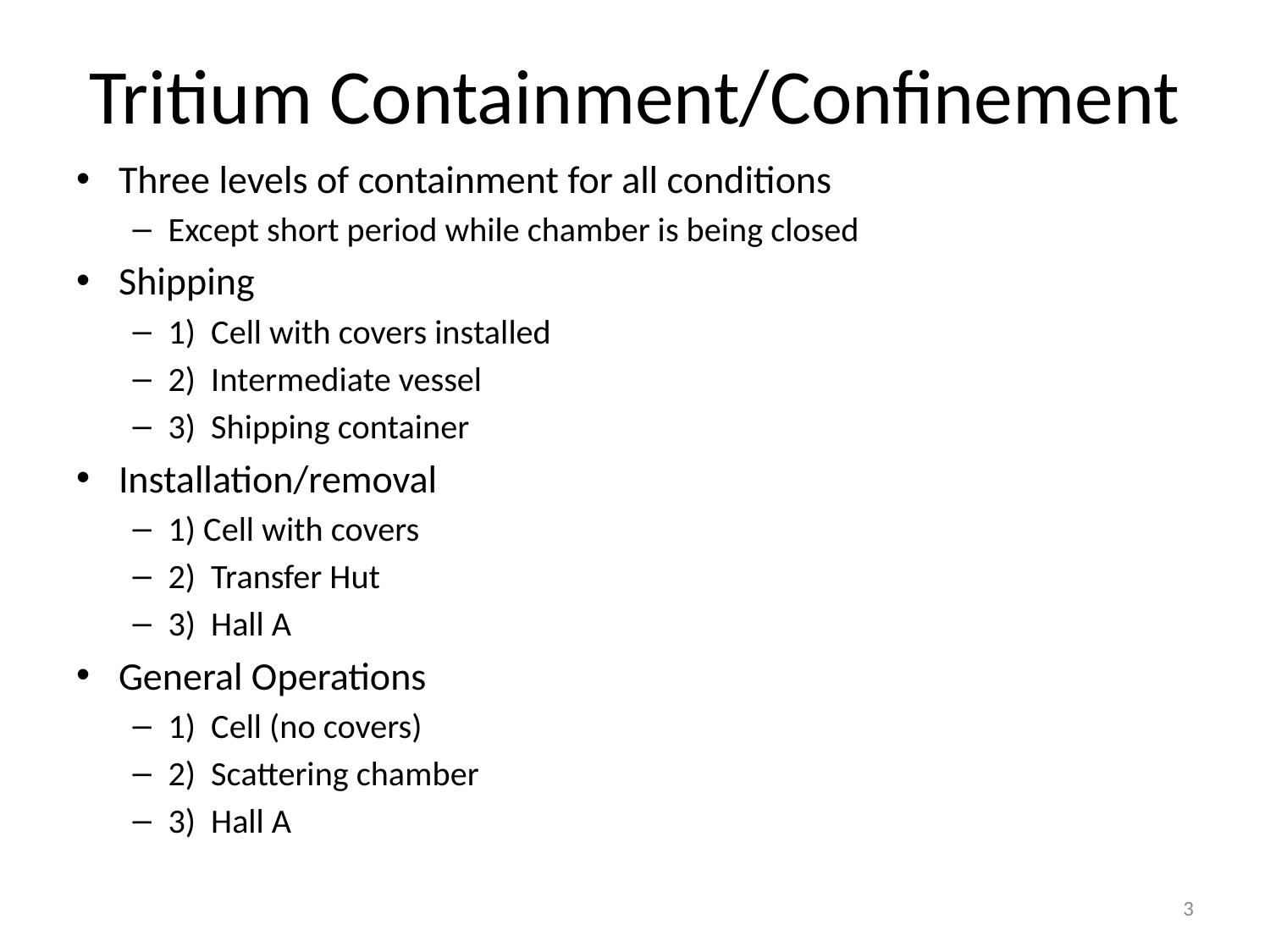

# Tritium Containment/Confinement
Three levels of containment for all conditions
Except short period while chamber is being closed
Shipping
1)  Cell with covers installed
2)  Intermediate vessel
3)  Shipping container
Installation/removal
1) Cell with covers
2)  Transfer Hut
3)  Hall A
General Operations
1)  Cell (no covers)
2)  Scattering chamber
3)  Hall A

3